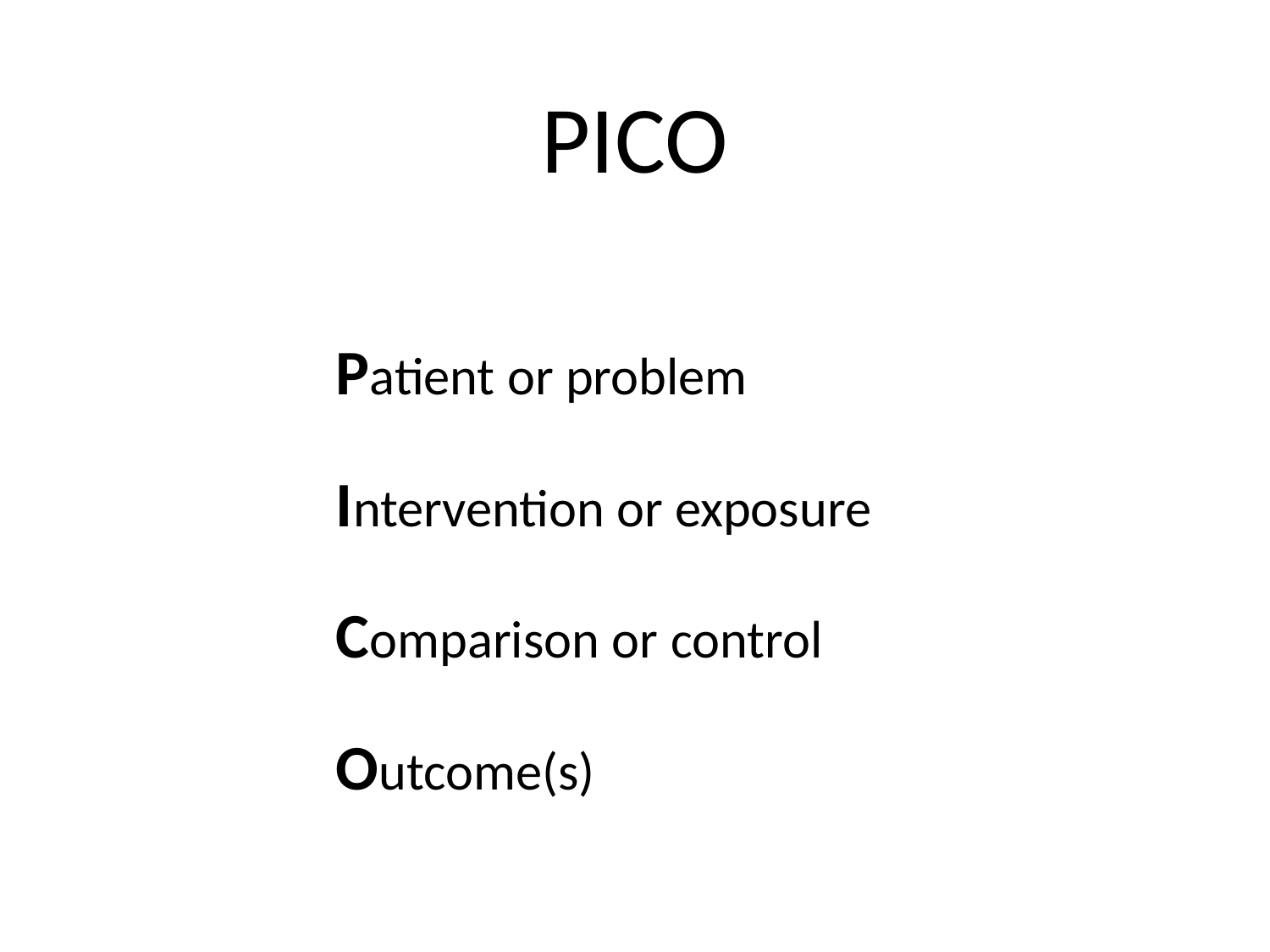

# PICO
Patient or problem
Intervention or exposure
Comparison or control
Outcome(s)